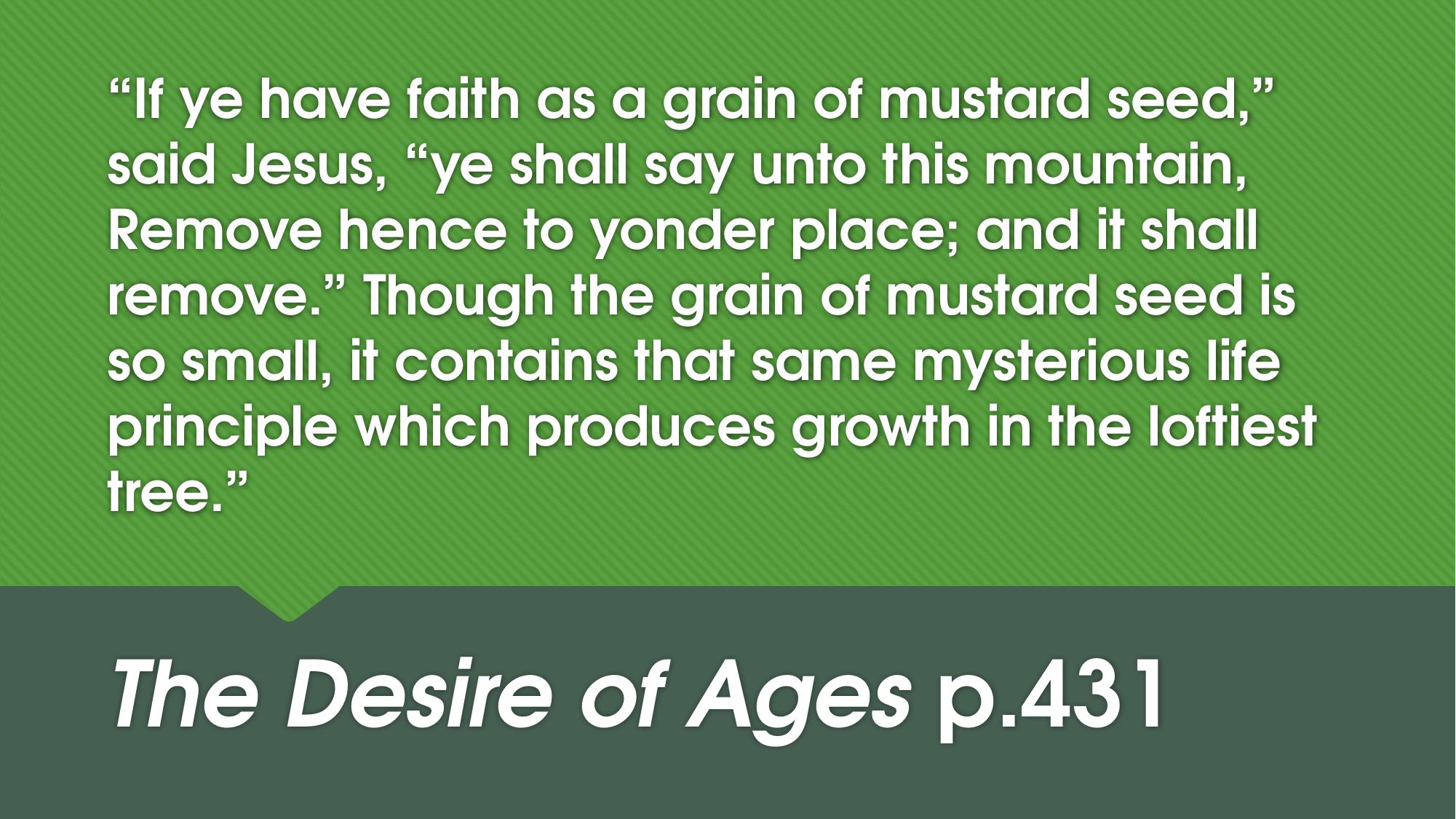

# “If ye have faith as a grain of mustard seed,” said Jesus, “ye shall say unto this mountain, Remove hence to yonder place; and it shall remove.” Though the grain of mustard seed is so small, it contains that same mysterious life principle which produces growth in the loftiest tree.”
The Desire of Ages p.431